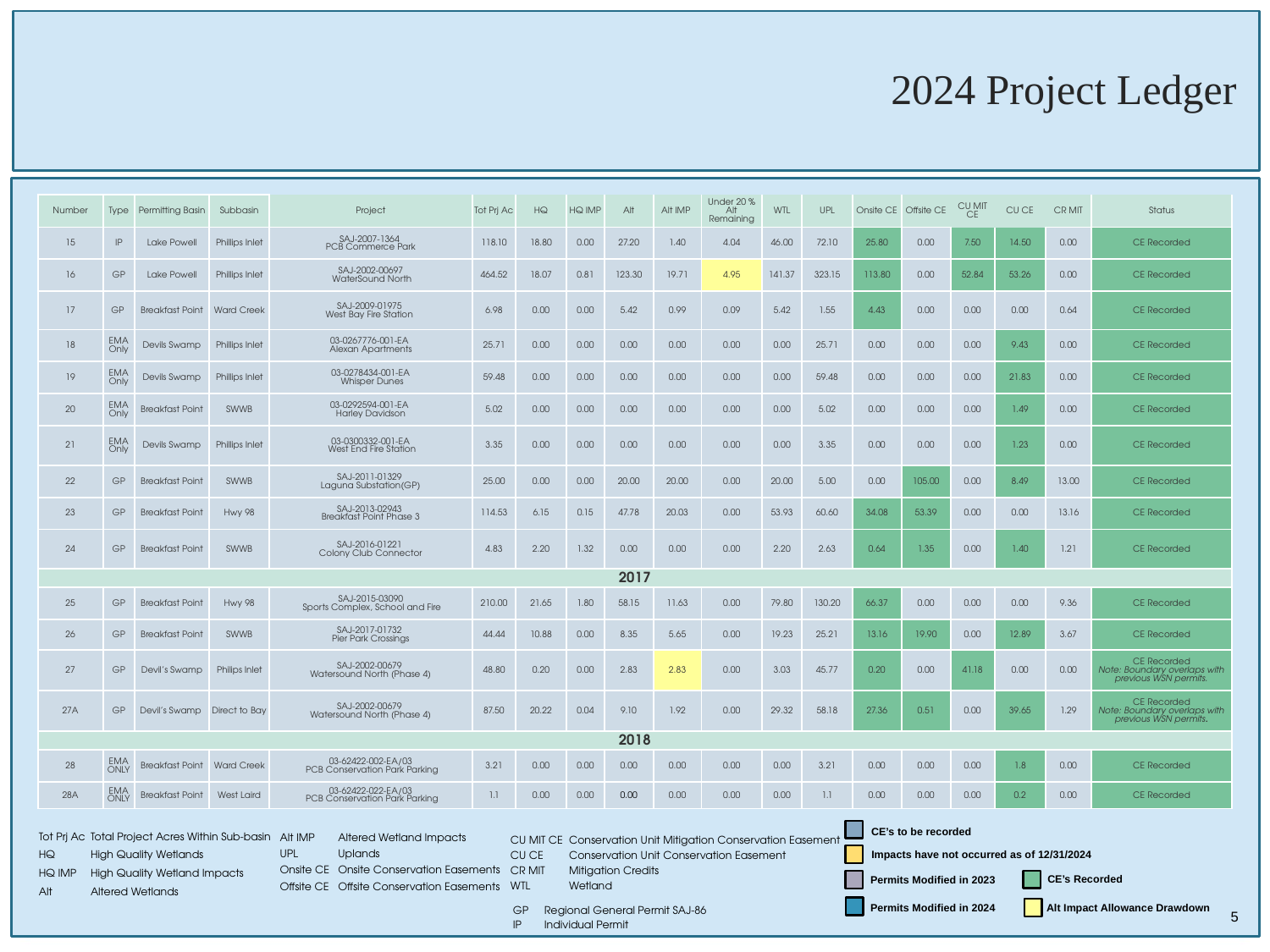

# 2024 Project Ledger

| Number | Type | Permitting Basin | Subbasin | Project | Tot Prj Ac | HQ | HQ IMP | Alt | Alt IMP | Under 20 % Alt Remaining | WTL | UPL | Onsite CE | Offsite CE | CU MIT CE | CU CE | CR MIT | Status |
| --- | --- | --- | --- | --- | --- | --- | --- | --- | --- | --- | --- | --- | --- | --- | --- | --- | --- | --- |
| 15 | IP | Lake Powell | Phillips Inlet | SAJ-2007-1364 PCB Commerce Park | 118.10 | 18.80 | 0.00 | 27.20 | 1.40 | 4.04 | 46.00 | 72.10 | 25.80 | 0.00 | 7.50 | 14.50 | 0.00 | CE Recorded |
| 16 | GP | Lake Powell | Phillips Inlet | SAJ-2002-00697 WaterSound North | 464.52 | 18.07 | 0.81 | 123.30 | 19.71 | 4.95 | 141.37 | 323.15 | 113.80 | 0.00 | 52.84 | 53.26 | 0.00 | CE Recorded |
| 17 | GP | Breakfast Point | Ward Creek | SAJ-2009-01975 West Bay Fire Station | 6.98 | 0.00 | 0.00 | 5.42 | 0.99 | 0.09 | 5.42 | 1.55 | 4.43 | 0.00 | 0.00 | 0.00 | 0.64 | CE Recorded |
| 18 | EMA Only | Devils Swamp | Phillips Inlet | 03-0267776-001-EA Alexan Apartments | 25.71 | 0.00 | 0.00 | 0.00 | 0.00 | 0.00 | 0.00 | 25.71 | 0.00 | 0.00 | 0.00 | 9.43 | 0.00 | CE Recorded |
| 19 | EMA Only | Devils Swamp | Phillips Inlet | 03-0278434-001-EA Whisper Dunes | 59.48 | 0.00 | 0.00 | 0.00 | 0.00 | 0.00 | 0.00 | 59.48 | 0.00 | 0.00 | 0.00 | 21.83 | 0.00 | CE Recorded |
| 20 | EMA Only | Breakfast Point | SWWB | 03-0292594-001-EA Harley Davidson | 5.02 | 0.00 | 0.00 | 0.00 | 0.00 | 0.00 | 0.00 | 5.02 | 0.00 | 0.00 | 0.00 | 1.49 | 0.00 | CE Recorded |
| 21 | EMA Only | Devils Swamp | Phillips Inlet | 03-0300332-001-EA West End Fire Station | 3.35 | 0.00 | 0.00 | 0.00 | 0.00 | 0.00 | 0.00 | 3.35 | 0.00 | 0.00 | 0.00 | 1.23 | 0.00 | CE Recorded |
| 22 | GP | Breakfast Point | SWWB | SAJ-2011-01329 Laguna Substation(GP) | 25.00 | 0.00 | 0.00 | 20.00 | 20.00 | 0.00 | 20.00 | 5.00 | 0.00 | 105.00 | 0.00 | 8.49 | 13.00 | CE Recorded |
| 23 | GP | Breakfast Point | Hwy 98 | SAJ-2013-02943 Breakfast Point Phase 3 | 114.53 | 6.15 | 0.15 | 47.78 | 20.03 | 0.00 | 53.93 | 60.60 | 34.08 | 53.39 | 0.00 | 0.00 | 13.16 | CE Recorded |
| 24 | GP | Breakfast Point | SWWB | SAJ-2016-01221 Colony Club Connector | 4.83 | 2.20 | 1.32 | 0.00 | 0.00 | 0.00 | 2.20 | 2.63 | 0.64 | 1.35 | 0.00 | 1.40 | 1.21 | CE Recorded |
| 2017 |  |  |  |  |  |  |  |  |  |  |  |  |  |  |  |  |  |  |
| 25 | GP | Breakfast Point | Hwy 98 | SAJ-2015-03090 Sports Complex, School and Fire | 210.00 | 21.65 | 1.80 | 58.15 | 11.63 | 0.00 | 79.80 | 130.20 | 66.37 | 0.00 | 0.00 | 0.00 | 9.36 | CE Recorded |
| 26 | GP | Breakfast Point | SWWB | SAJ-2017-01732 Pier Park Crossings | 44.44 | 10.88 | 0.00 | 8.35 | 5.65 | 0.00 | 19.23 | 25.21 | 13.16 | 19.90 | 0.00 | 12.89 | 3.67 | CE Recorded |
| 27 | GP | Devil’s Swamp | Philips Inlet | SAJ-2002-00679 Watersound North (Phase 4) | 48.80 | 0.20 | 0.00 | 2.83 | 2.83 | 0.00 | 3.03 | 45.77 | 0.20 | 0.00 | 41.18 | 0.00 | 0.00 | CE Recorded Note: Boundary overlaps with previous WSN permits. |
| 27A | GP | Devil’s Swamp | Direct to Bay | SAJ-2002-00679 Watersound North (Phase 4) | 87.50 | 20.22 | 0.04 | 9.10 | 1.92 | 0.00 | 29.32 | 58.18 | 27.36 | 0.51 | 0.00 | 39.65 | 1.29 | CE Recorded Note: Boundary overlaps with previous WSN permits. |
| 2018 |  |  |  |  |  |  |  |  |  |  |  |  |  |  |  |  |  |  |
| 28 | EMA ONLY | Breakfast Point | Ward Creek | 03-62422-002-EA/03 PCB Conservation Park Parking | 3.21 | 0.00 | 0.00 | 0.00 | 0.00 | 0.00 | 0.00 | 3.21 | 0.00 | 0.00 | 0.00 | 1.8 | 0.00 | CE Recorded |
| 28A | EMA ONLY | Breakfast Point | West Laird | 03-62422-022-EA/03 PCB Conservation Park Parking | 1.1 | 0.00 | 0.00 | 0.00 | 0.00 | 0.00 | 0.00 | 1.1 | 0.00 | 0.00 | 0.00 | 0.2 | 0.00 | CE Recorded |
CE’s to be recorded

| CU MIT CE | Conservation Unit Mitigation Conservation Easement |
| --- | --- |
| CU CE | Conservation Unit Conservation Easement |
| CR MIT | Mitigation Credits |
| WTL | Wetland |
| Tot Prj Ac | Total Project Acres Within Sub-basin |
| --- | --- |
| HQ | High Quality Wetlands |
| HQ IMP | High Quality Wetland Impacts |
| Alt | Altered Wetlands |

| Alt IMP | Altered Wetland Impacts |
| --- | --- |
| UPL | Uplands |
| Onsite CE | Onsite Conservation Easements |
| Offsite CE | Offsite Conservation Easements |
         Impacts have not occurred as of 12/31/2024

CE’s Recorded
Permits Modified in 2023

Alt Impact Allowance Drawdown
Permits Modified in 2024

| GP | Regional General Permit SAJ-86 |
| --- | --- |
| IP | Individual Permit |
5